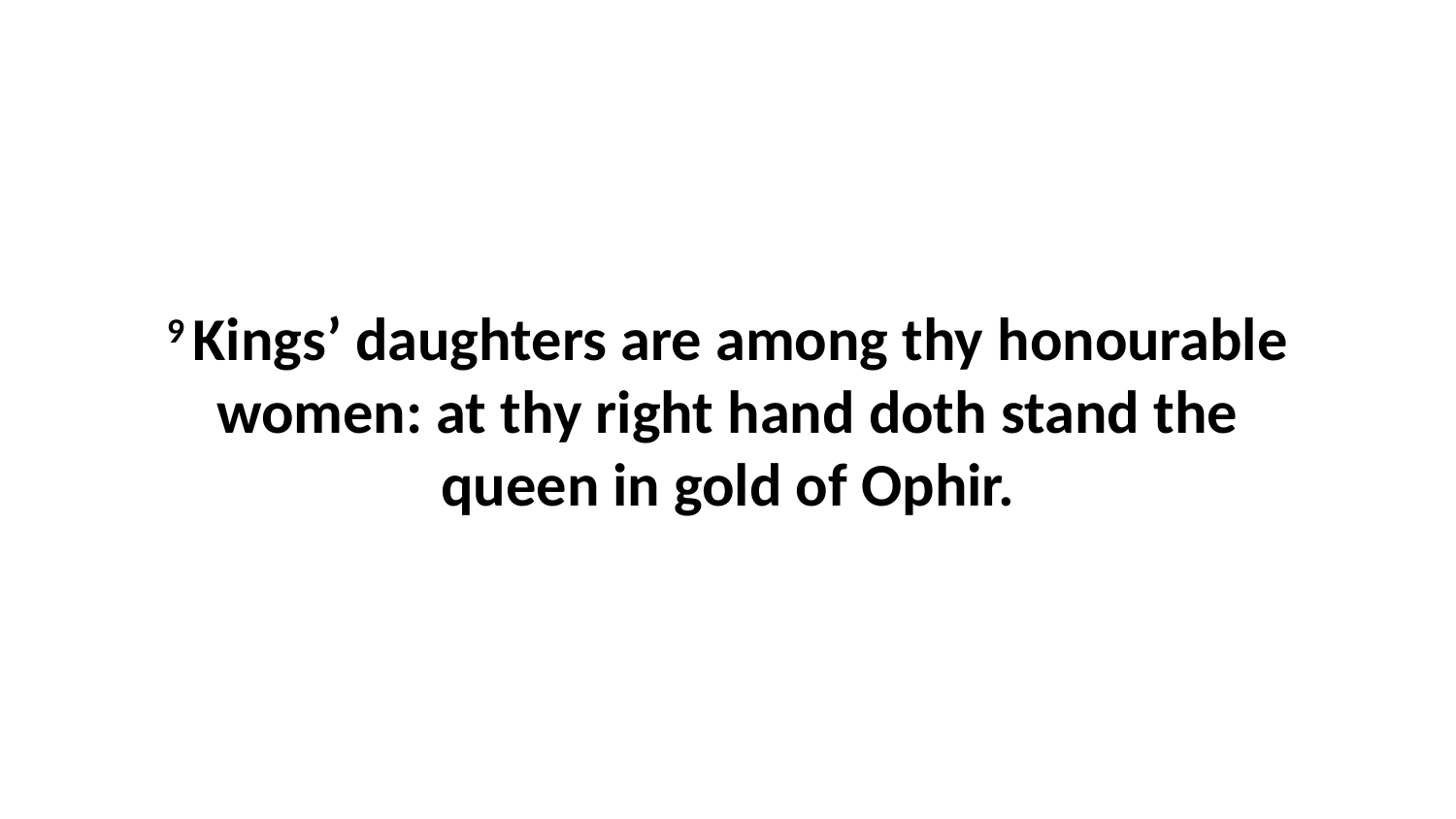

9 Kings’ daughters are among thy honourable women: at thy right hand doth stand the queen in gold of Ophir.